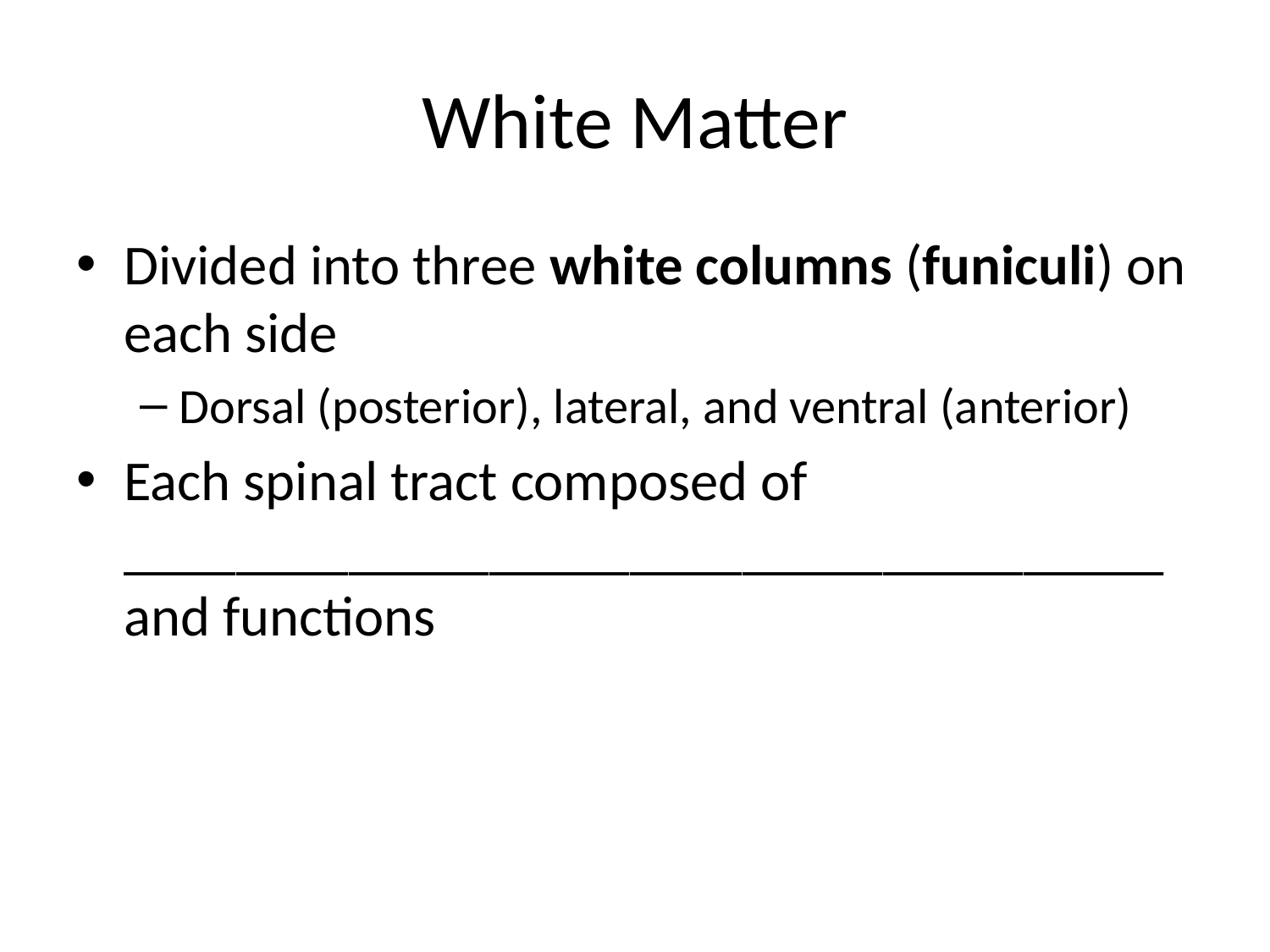

# White Matter
Divided into three white columns (funiculi) on each side
Dorsal (posterior), lateral, and ventral (anterior)
Each spinal tract composed of _____________________________________ and functions